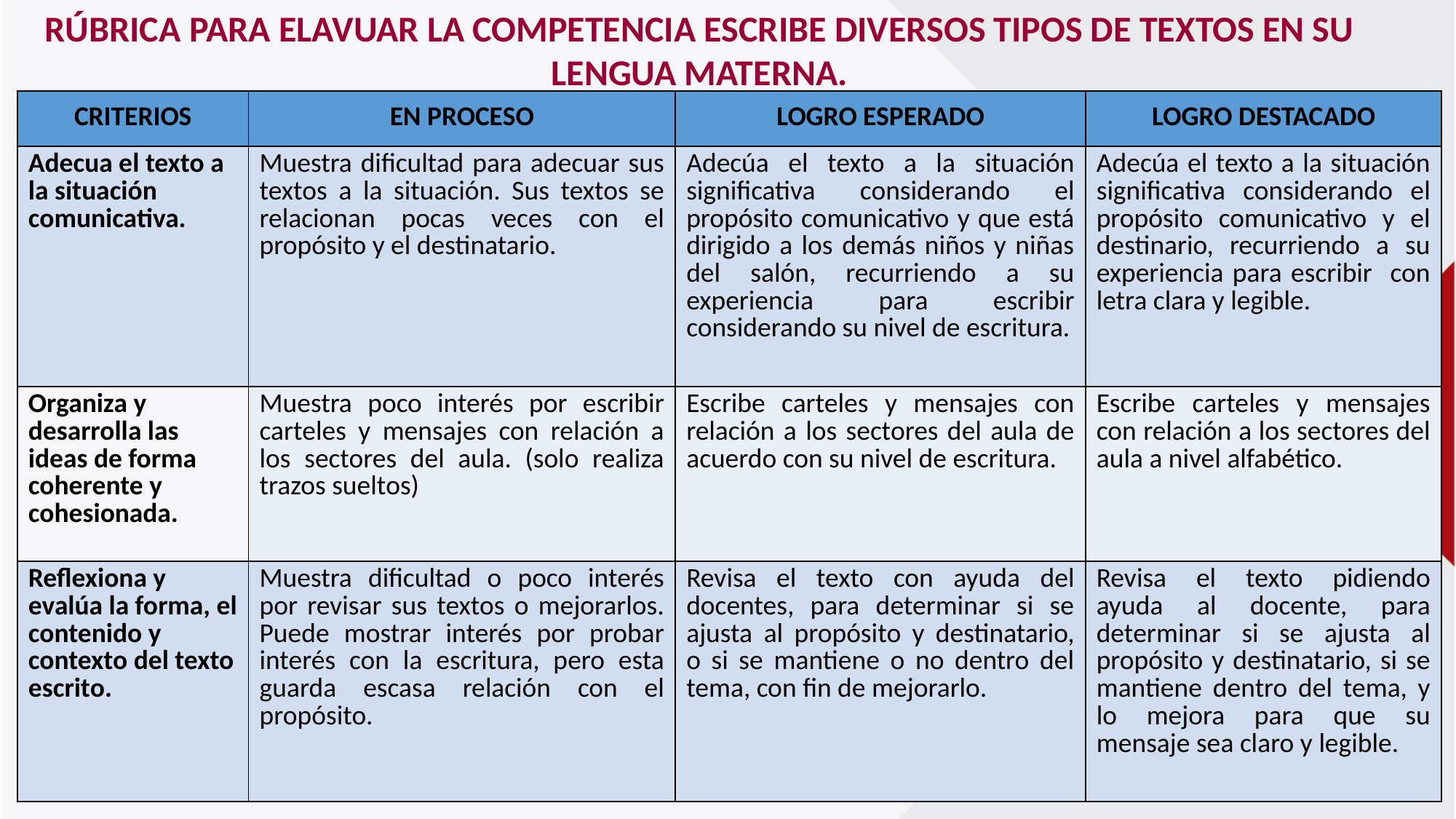

RÚBRICA PARA ELAVUAR LA COMPETENCIA ESCRIBE DIVERSOS TIPOS DE TEXTOS EN SU LENGUA MATERNA.
| CRITERIOS | EN PROCESO | LOGRO ESPERADO | LOGRO DESTACADO |
| --- | --- | --- | --- |
| Adecua el texto a la situación comunicativa. | Muestra dificultad para adecuar sus textos a la situación. Sus textos se relacionan pocas veces con el propósito y el destinatario. | Adecúa el texto a la situación significativa considerando el propósito comunicativo y que está dirigido a los demás niños y niñas del salón, recurriendo a su experiencia para escribir considerando su nivel de escritura. | Adecúa el texto a la situación significativa considerando el propósito comunicativo y el destinario, recurriendo a su experiencia para escribir con letra clara y legible. |
| Organiza y desarrolla las ideas de forma coherente y cohesionada. | Muestra poco interés por escribir carteles y mensajes con relación a los sectores del aula. (solo realiza trazos sueltos) | Escribe carteles y mensajes con relación a los sectores del aula de acuerdo con su nivel de escritura. | Escribe carteles y mensajes con relación a los sectores del aula a nivel alfabético. |
| Reflexiona y evalúa la forma, el contenido y contexto del texto escrito. | Muestra dificultad o poco interés por revisar sus textos o mejorarlos. Puede mostrar interés por probar interés con la escritura, pero esta guarda escasa relación con el propósito. | Revisa el texto con ayuda del docentes, para determinar si se ajusta al propósito y destinatario, o si se mantiene o no dentro del tema, con fin de mejorarlo. | Revisa el texto pidiendo ayuda al docente, para determinar si se ajusta al propósito y destinatario, si se mantiene dentro del tema, y lo mejora para que su mensaje sea claro y legible. |